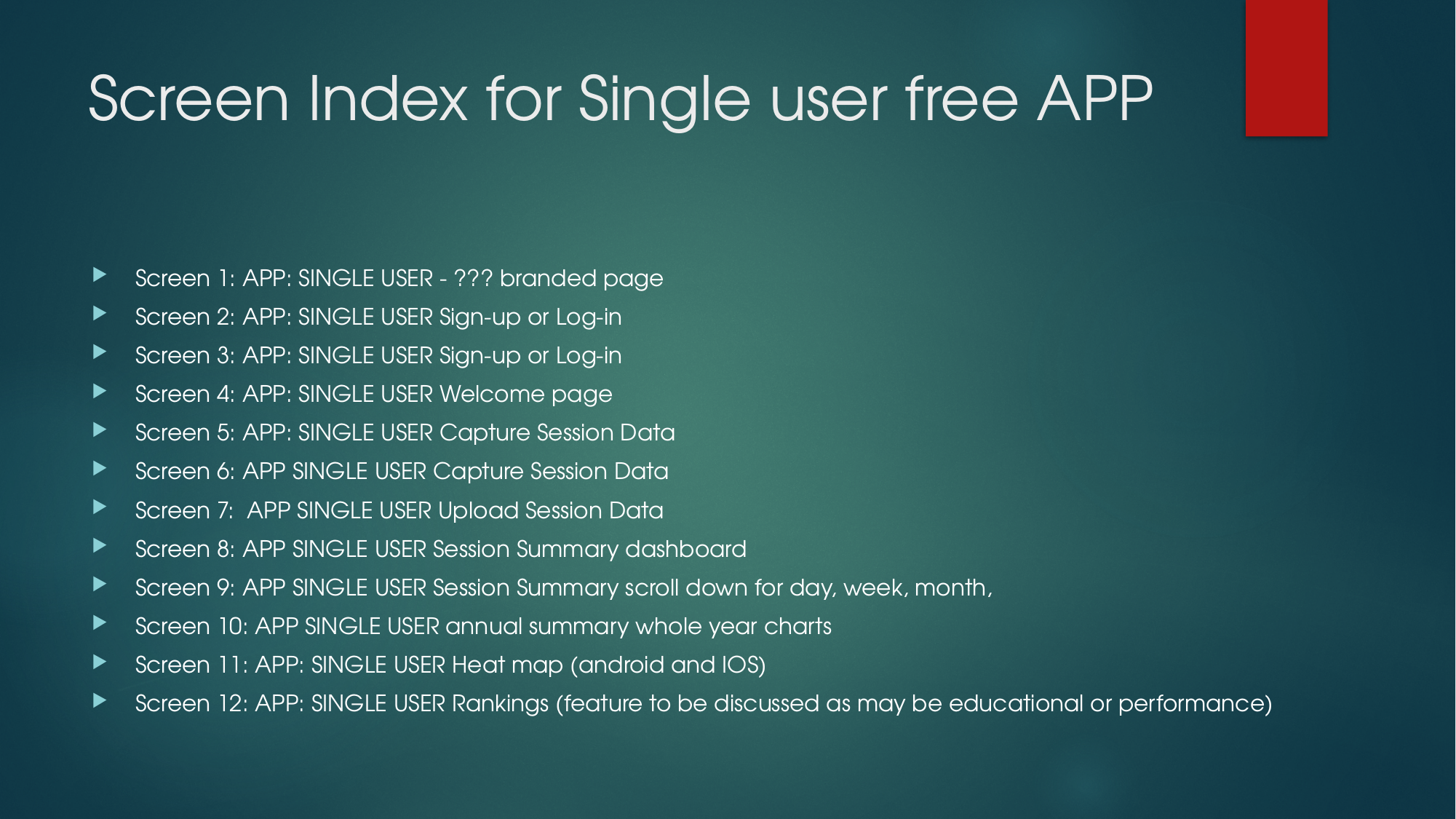

# Screen Index for Single user free APP
Screen 1: APP: SINGLE USER - ??? branded page
Screen 2: APP: SINGLE USER Sign-up or Log-in
Screen 3: APP: SINGLE USER Sign-up or Log-in
Screen 4: APP: SINGLE USER Welcome page
Screen 5: APP: SINGLE USER Capture Session Data
Screen 6: APP SINGLE USER Capture Session Data
Screen 7:  APP SINGLE USER Upload Session Data
Screen 8: APP SINGLE USER Session Summary dashboard
Screen 9: APP SINGLE USER Session Summary scroll down for day, week, month,
Screen 10: APP SINGLE USER annual summary whole year charts
Screen 11: APP: SINGLE USER Heat map (android and IOS)
Screen 12: APP: SINGLE USER Rankings (feature to be discussed as may be educational or performance)